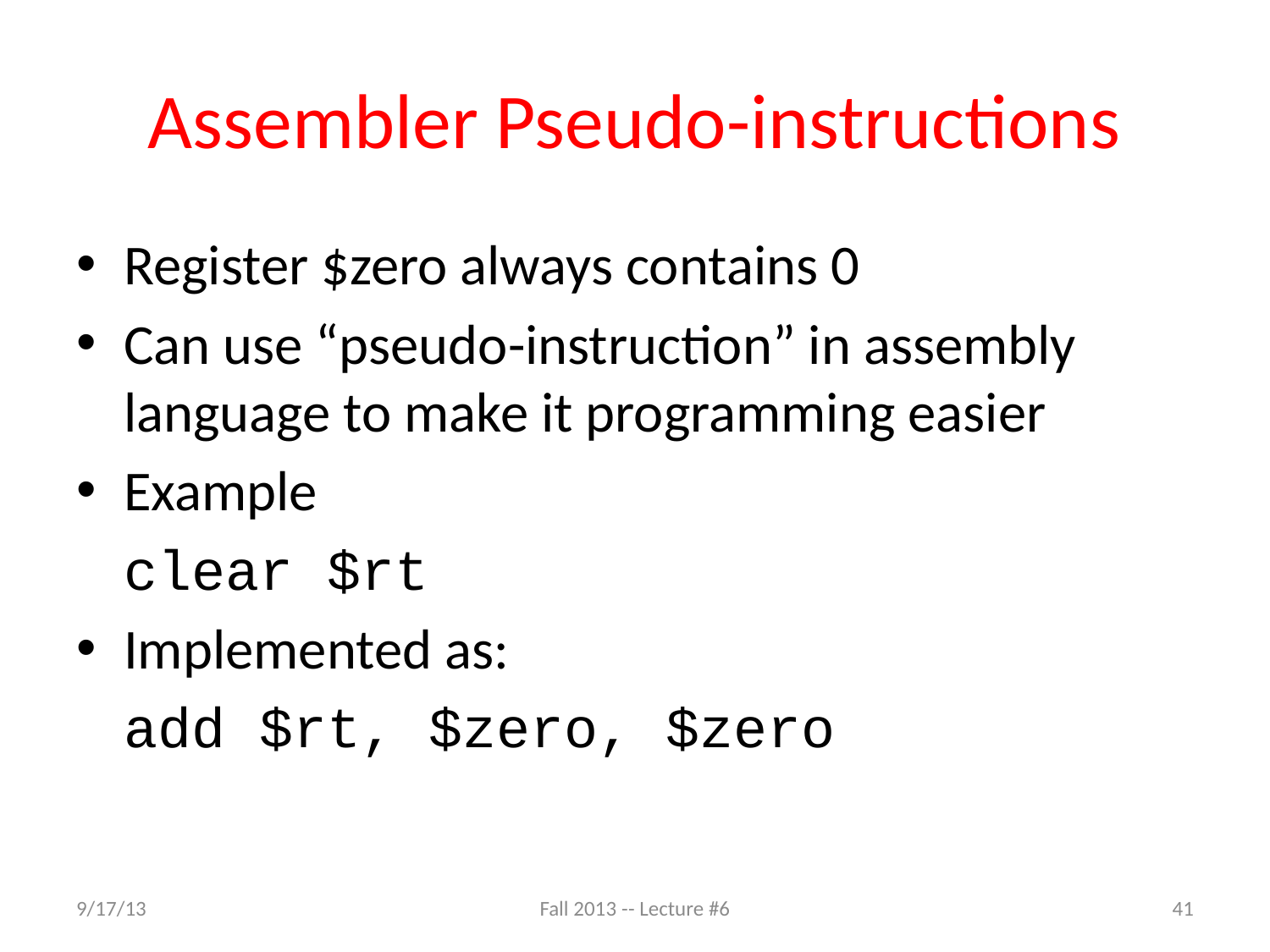

# Assembler Pseudo-instructions
Register $zero always contains 0
Can use “pseudo-instruction” in assembly language to make it programming easier
Example
	clear $rt
Implemented as:
	add $rt, $zero, $zero
9/17/13
Fall 2013 -- Lecture #6
41